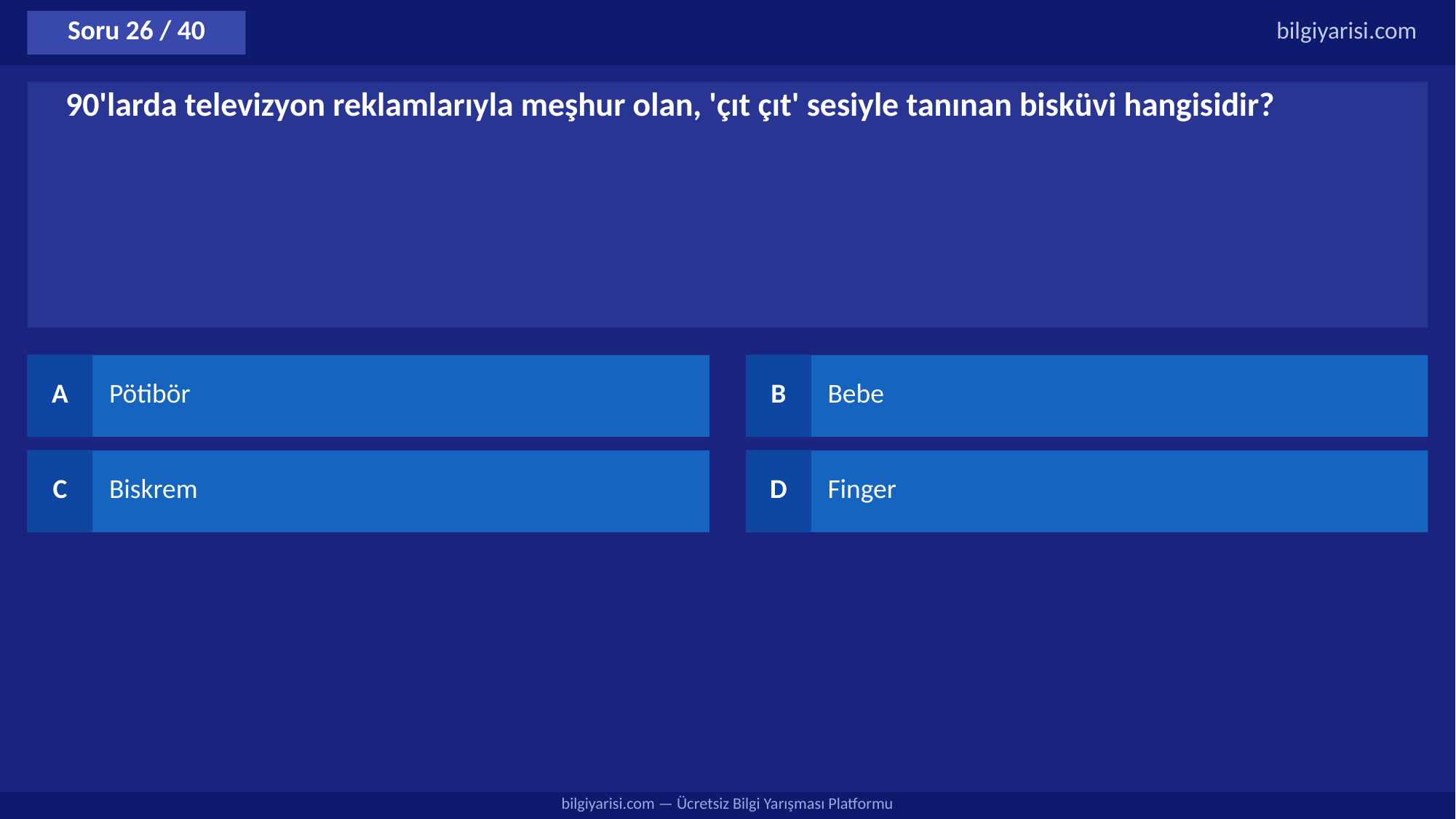

Soru 26 / 40
bilgiyarisi.com

90'larda televizyon reklamlarıyla meşhur olan, 'çıt çıt' sesiyle tanınan bisküvi hangisidir?

A
Pötibör

B
Bebe

C
Biskrem

D
Finger
bilgiyarisi.com — Ücretsiz Bilgi Yarışması Platformu